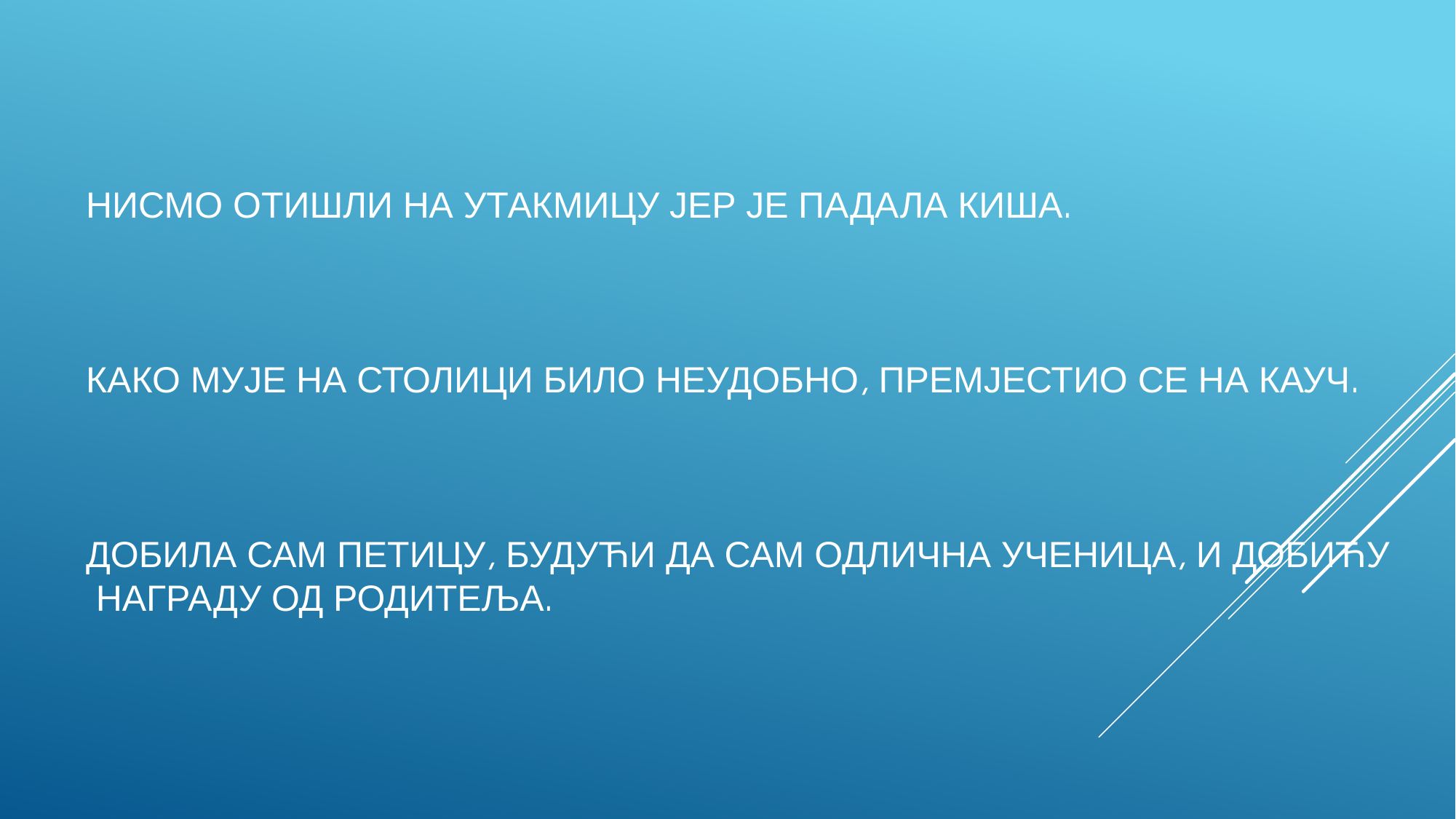

НИСМО ОТИШЛИ НА УТАКМИЦУ ЈЕР ЈЕ ПАДАЛА КИША.

КАКО МУЈЕ НА СТОЛИЦИ БИЛО НЕУДОБНО, ПРЕМЈЕСТИО СЕ НА КАУЧ.

ДОБИЛА САМ ПЕТИЦУ, БУДУЋИ ДА САМ ОДЛИЧНА УЧЕНИЦА, И ДОБИЋУ
 НАГРАДУ ОД РОДИТЕЉА.